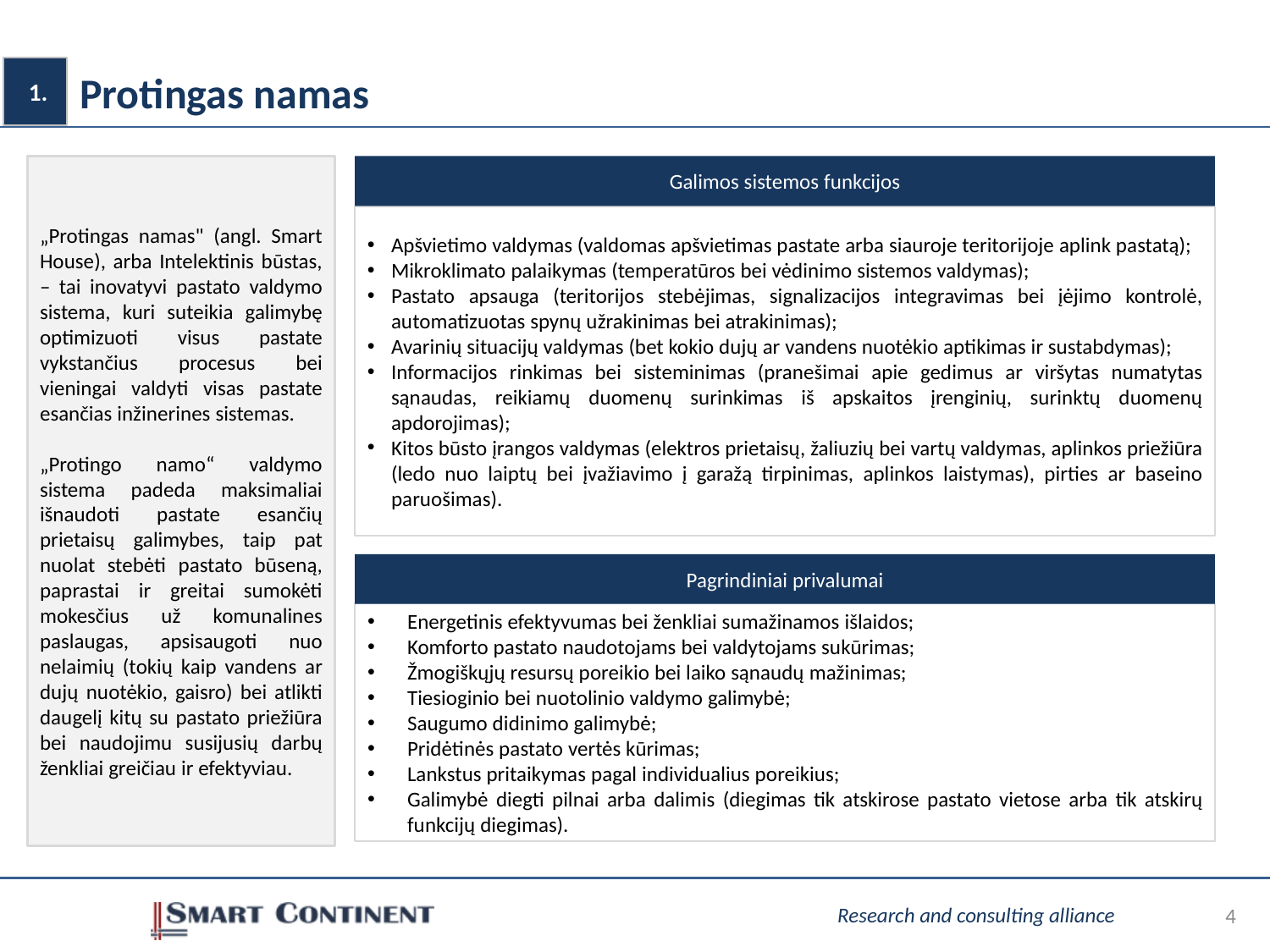

1.
# Protingas namas
„Protingas namas" (angl. Smart House), arba Intelektinis būstas, – tai inovatyvi pastato valdymo sistema, kuri suteikia galimybę optimizuoti visus pastate vykstančius procesus bei vieningai valdyti visas pastate esančias inžinerines sistemas.

„Protingo namo“ valdymo sistema padeda maksimaliai išnaudoti pastate esančių prietaisų galimybes, taip pat nuolat stebėti pastato būseną, paprastai ir greitai sumokėti mokesčius už komunalines paslaugas, apsisaugoti nuo nelaimių (tokių kaip vandens ar dujų nuotėkio, gaisro) bei atlikti daugelį kitų su pastato priežiūra bei naudojimu susijusių darbų ženkliai greičiau ir efektyviau.
Galimos sistemos funkcijos
Apšvietimo valdymas (valdomas apšvietimas pastate arba siauroje teritorijoje aplink pastatą);
Mikroklimato palaikymas (temperatūros bei vėdinimo sistemos valdymas);
Pastato apsauga (teritorijos stebėjimas, signalizacijos integravimas bei įėjimo kontrolė, automatizuotas spynų užrakinimas bei atrakinimas);
Avarinių situacijų valdymas (bet kokio dujų ar vandens nuotėkio aptikimas ir sustabdymas);
Informacijos rinkimas bei sisteminimas (pranešimai apie gedimus ar viršytas numatytas sąnaudas, reikiamų duomenų surinkimas iš apskaitos įrenginių, surinktų duomenų apdorojimas);
Kitos būsto įrangos valdymas (elektros prietaisų, žaliuzių bei vartų valdymas, aplinkos priežiūra (ledo nuo laiptų bei įvažiavimo į garažą tirpinimas, aplinkos laistymas), pirties ar baseino paruošimas).
Pagrindiniai privalumai
Energetinis efektyvumas bei ženkliai sumažinamos išlaidos;
Komforto pastato naudotojams bei valdytojams sukūrimas;
Žmogiškųjų resursų poreikio bei laiko sąnaudų mažinimas;
Tiesioginio bei nuotolinio valdymo galimybė;
Saugumo didinimo galimybė;
Pridėtinės pastato vertės kūrimas;
Lankstus pritaikymas pagal individualius poreikius;
Galimybė diegti pilnai arba dalimis (diegimas tik atskirose pastato vietose arba tik atskirų funkcijų diegimas).